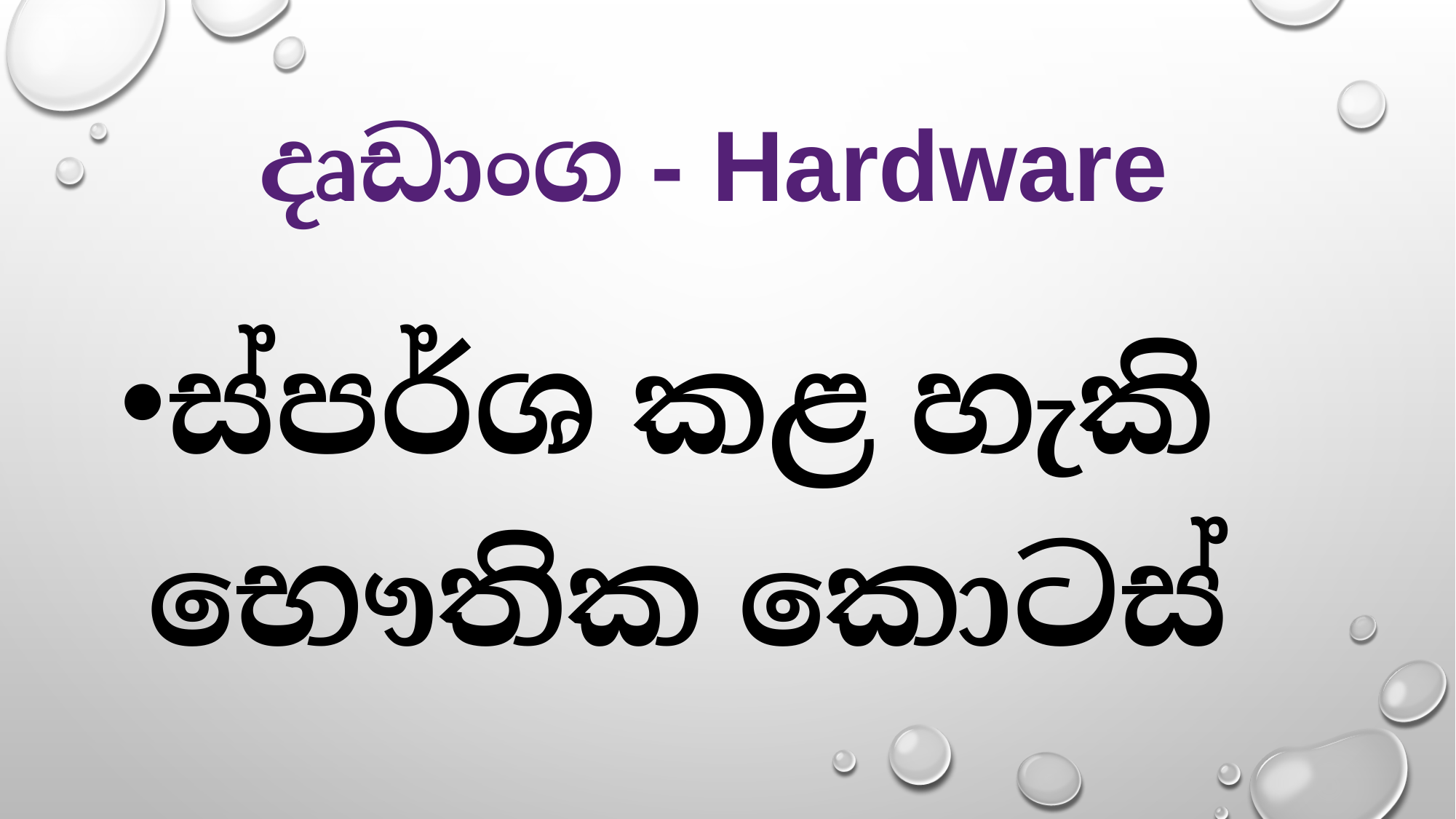

# දෘඩාංග - Hardware
ස්පර්ශ කළ හැකි භෞතික කොටස්